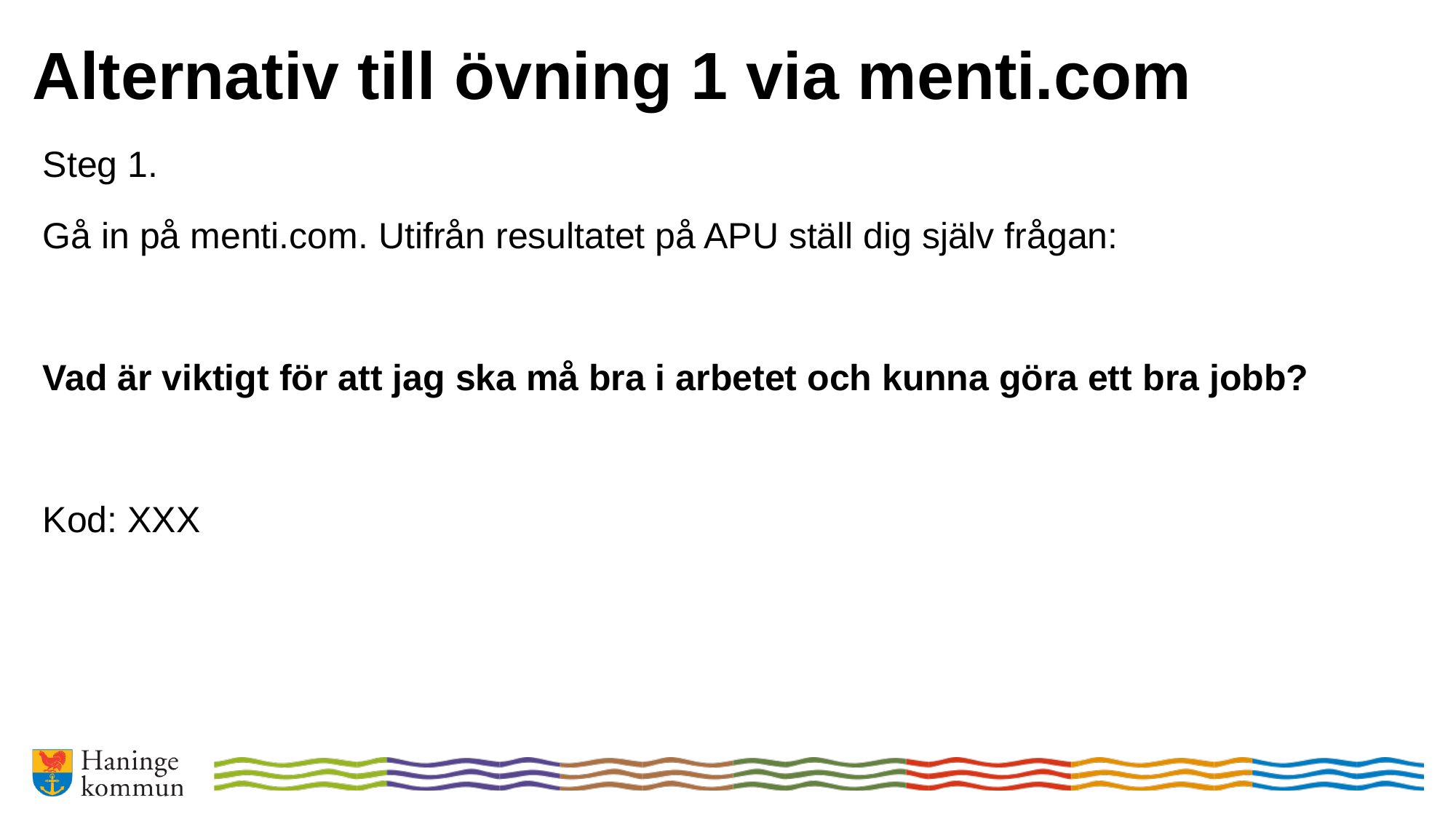

Alternativ till övning 1 via menti.com
Steg 1.
Gå in på menti.com. Utifrån resultatet på APU ställ dig själv frågan:

Vad är viktigt för att jag ska må bra i arbetet och kunna göra ett bra jobb?

Kod: XXX